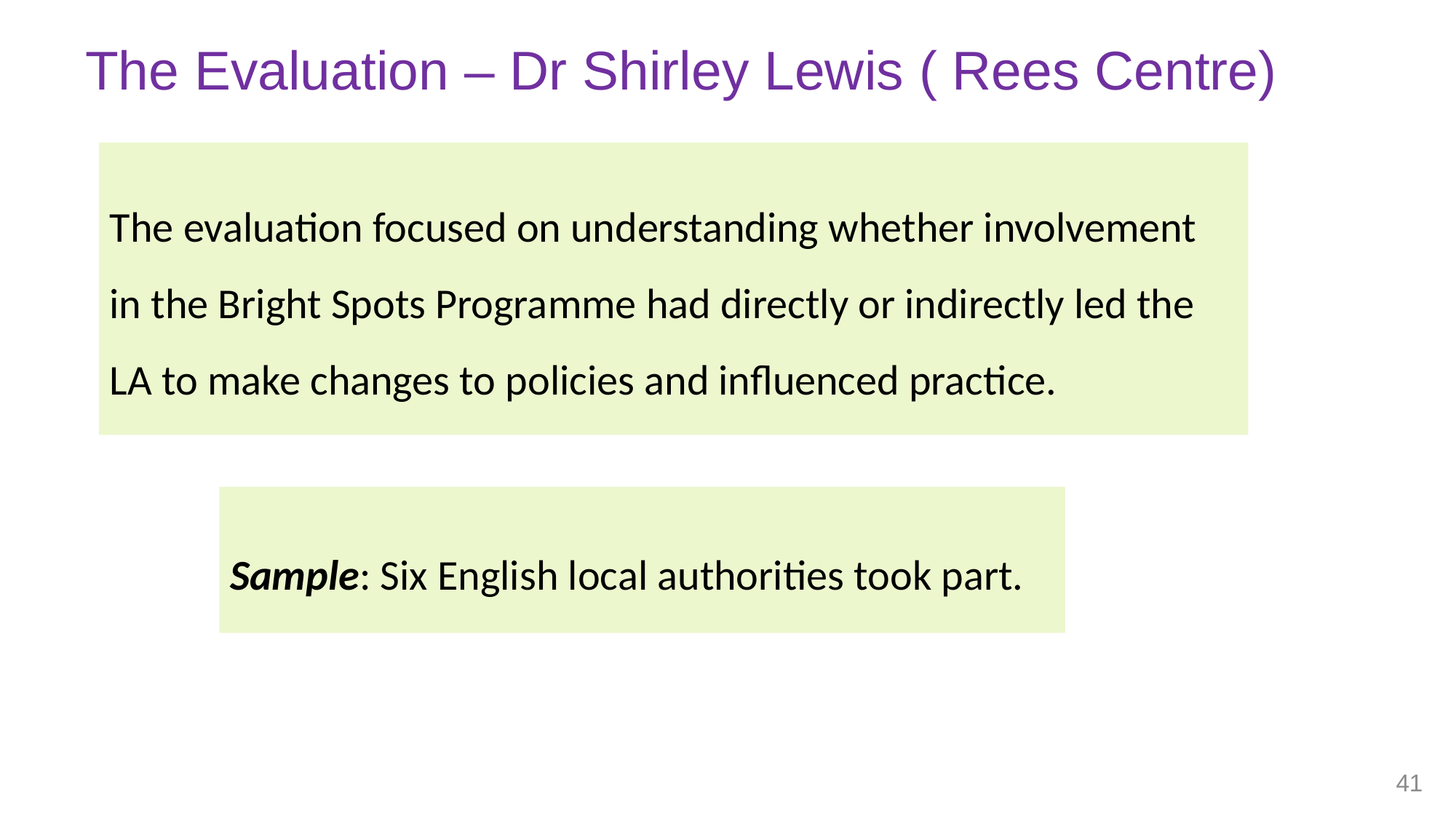

# The Evaluation – Dr Shirley Lewis ( Rees Centre)
The evaluation focused on understanding whether involvement in the Bright Spots Programme had directly or indirectly led the LA to make changes to policies and influenced practice.
Sample: Six English local authorities took part.
41